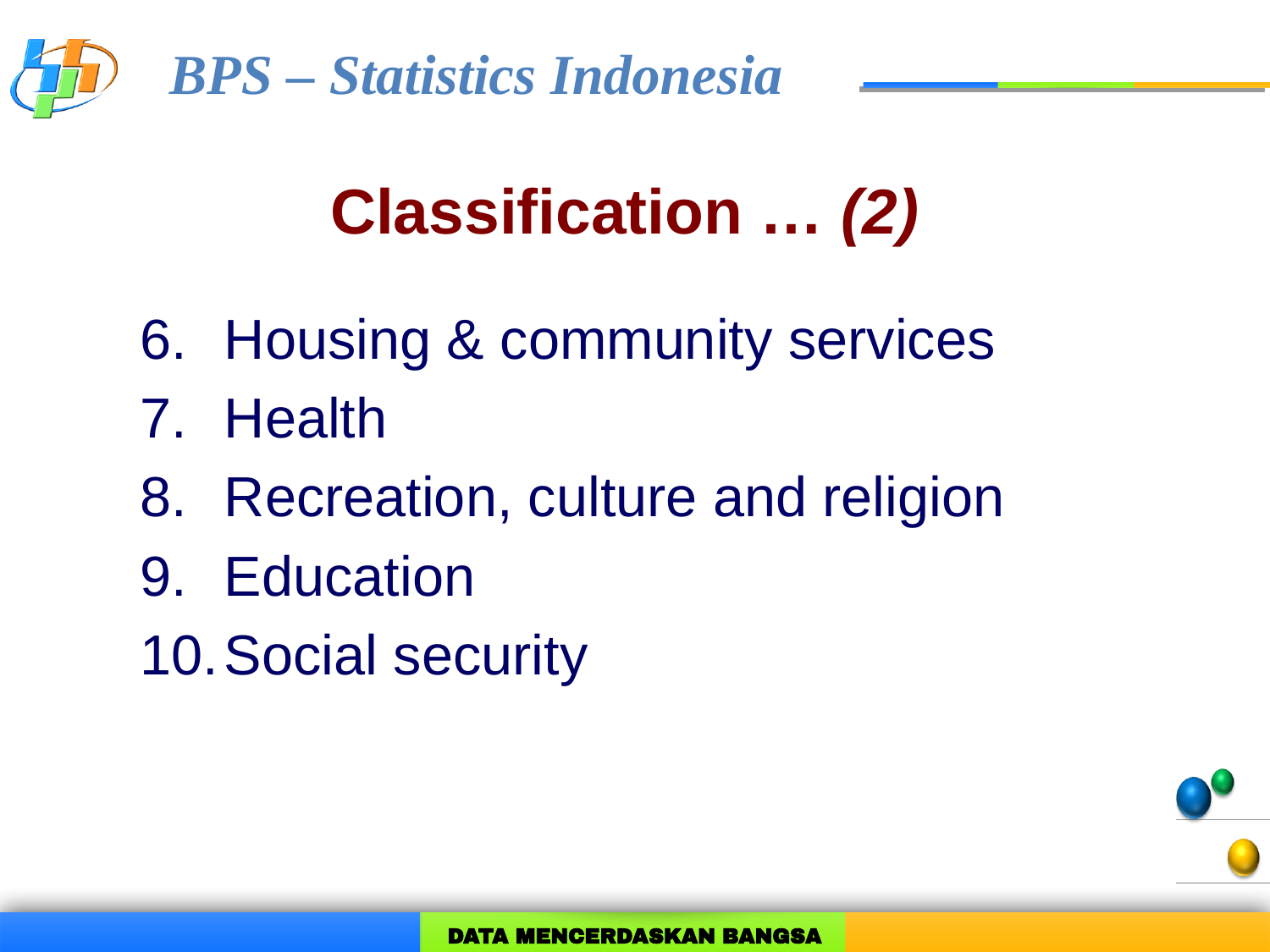

# Classification … (2)
Housing & community services
Health
Recreation, culture and religion
Education
Social security